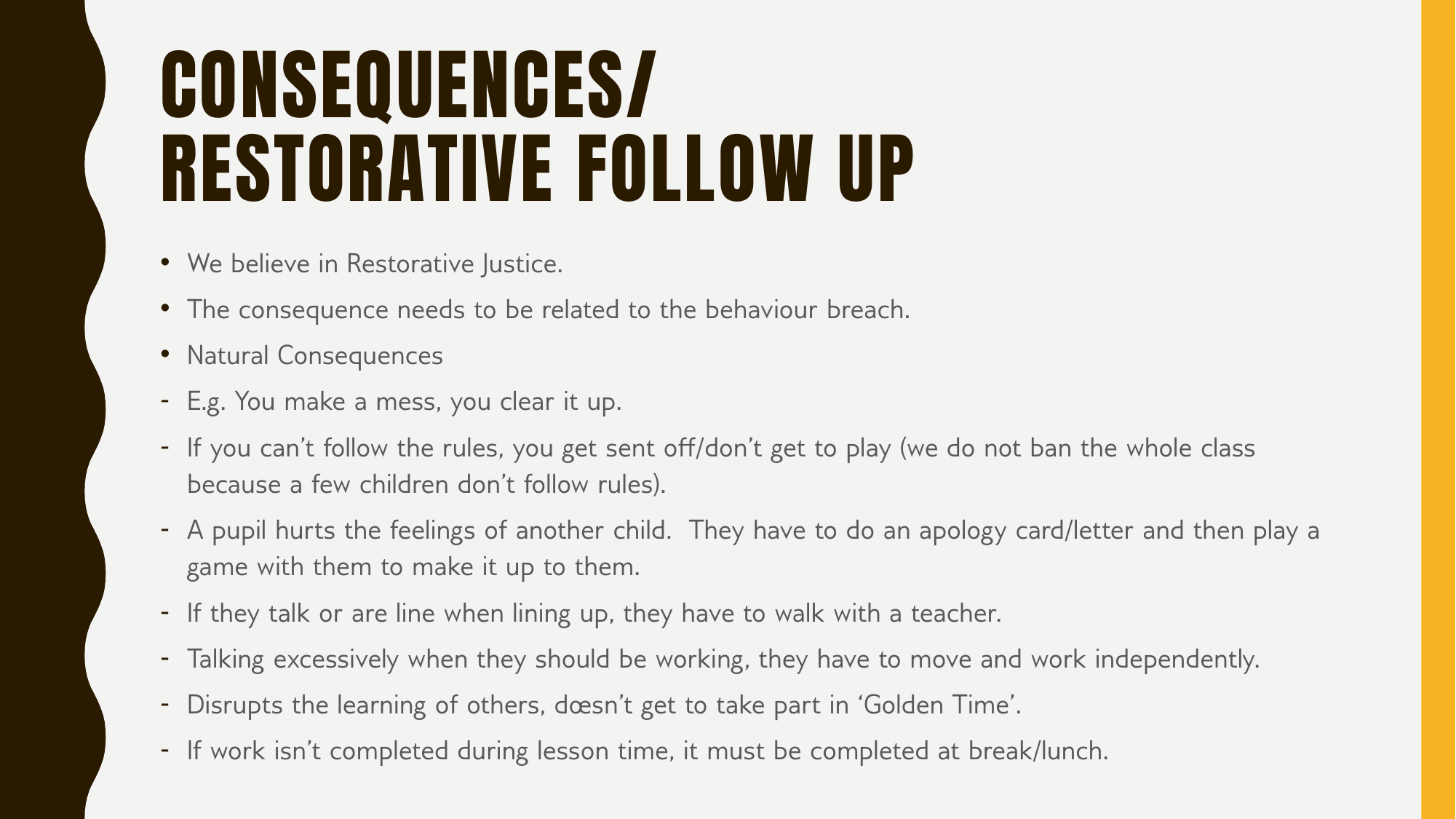

# Consequences/ Restorative follow up
We believe in Restorative Justice.
The consequence needs to be related to the behaviour breach.
Natural Consequences
E.g. You make a mess, you clear it up.
If you can’t follow the rules, you get sent off/don’t get to play (we do not ban the whole class because a few children don’t follow rules).
A pupil hurts the feelings of another child.  They have to do an apology card/letter and then play a game with them to make it up to them.
If they talk or are line when lining up, they have to walk with a teacher.
Talking excessively when they should be working, they have to move and work independently.
Disrupts the learning of others, doesn’t get to take part in ‘Golden Time’.
If work isn’t completed during lesson time, it must be completed at break/lunch.